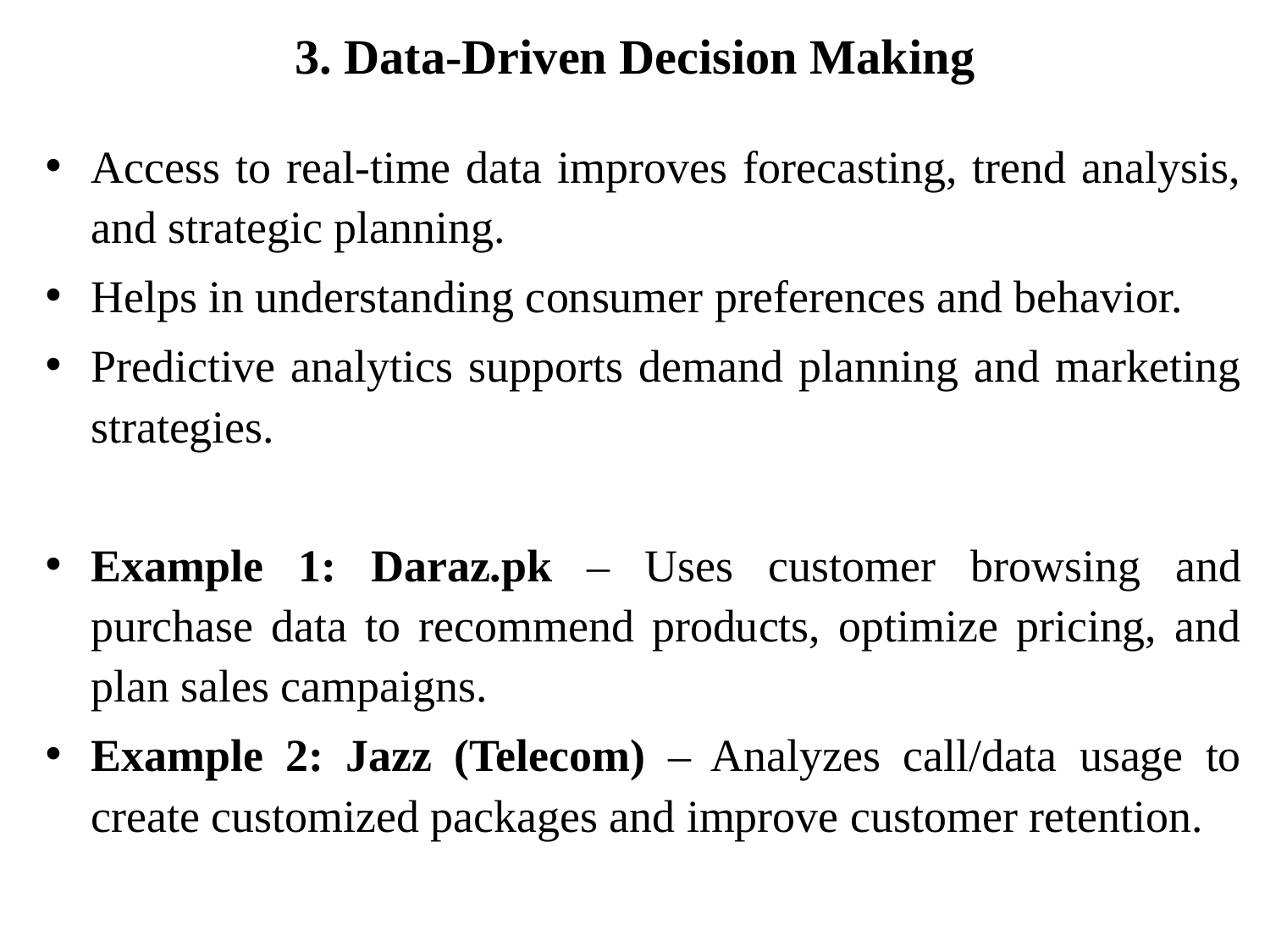

# 3. Data-Driven Decision Making
Access to real-time data improves forecasting, trend analysis, and strategic planning.
Helps in understanding consumer preferences and behavior.
Predictive analytics supports demand planning and marketing strategies.

Example 1: Daraz.pk – Uses customer browsing and purchase data to recommend products, optimize pricing, and plan sales campaigns.
Example 2: Jazz (Telecom) – Analyzes call/data usage to create customized packages and improve customer retention.